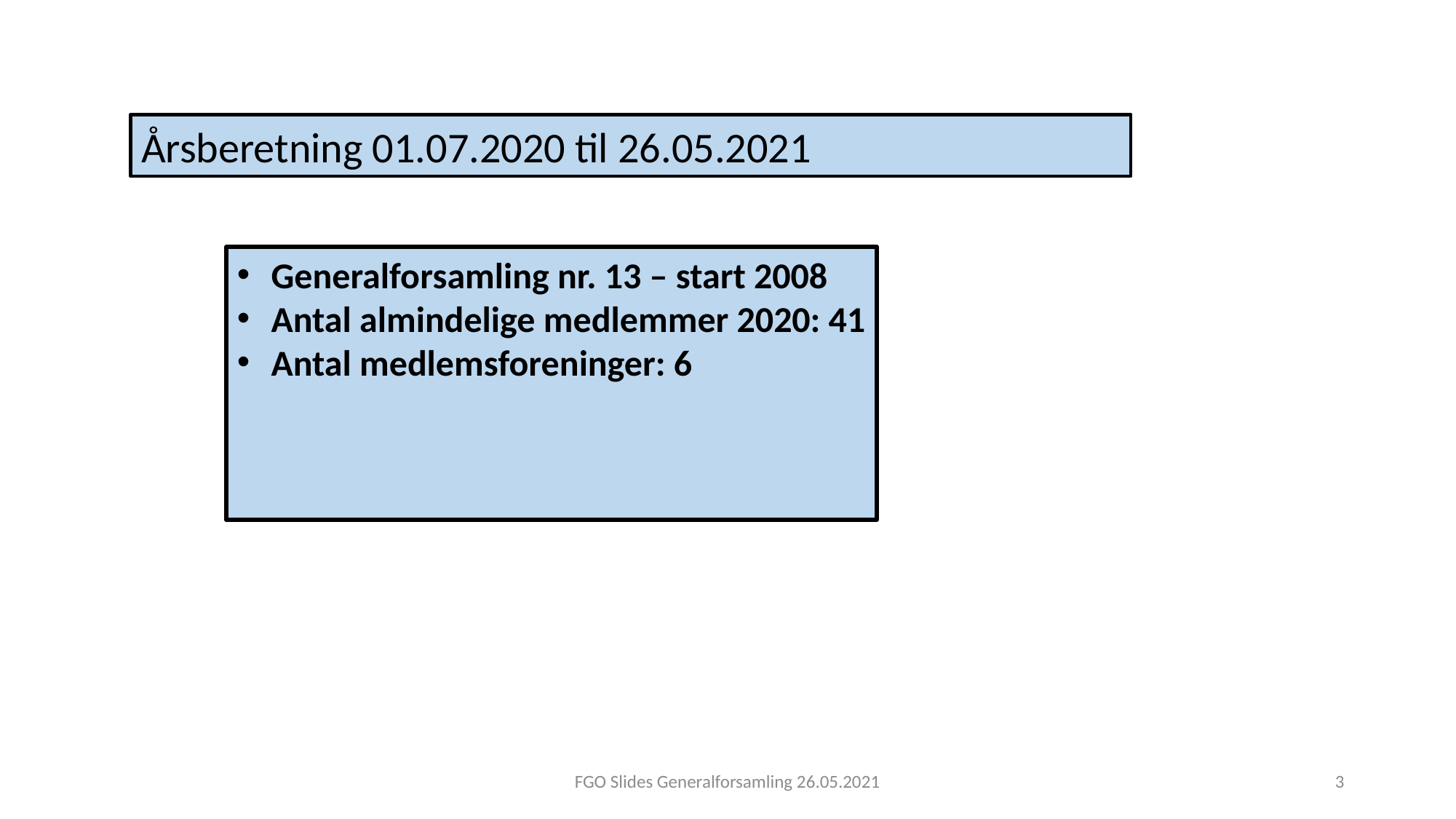

Årsberetning 01.07.2020 til 26.05.2021
Generalforsamling nr. 13 – start 2008
Antal almindelige medlemmer 2020: 41
Antal medlemsforeninger: 6

FGO Slides Generalforsamling 26.05.2021
3